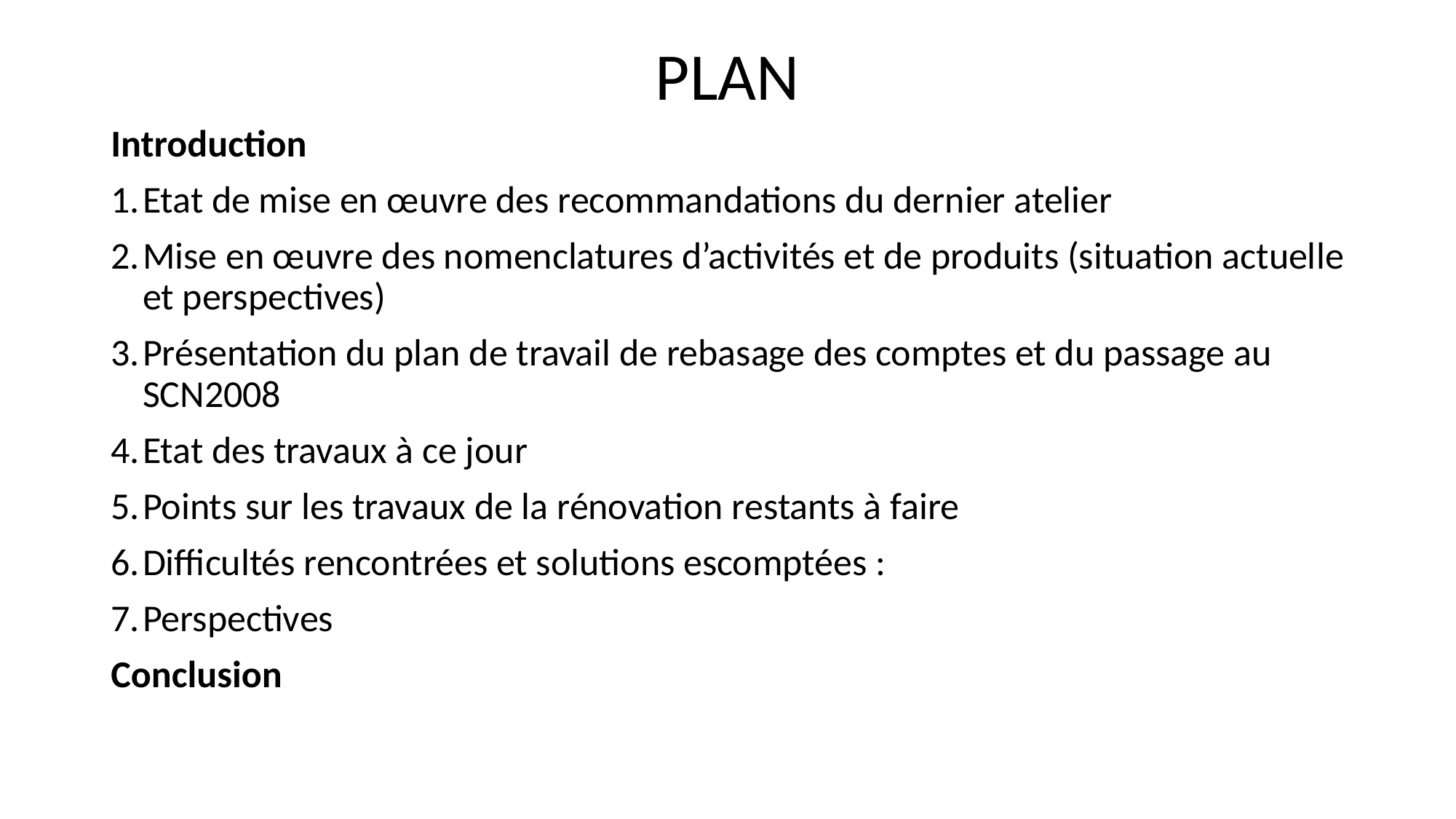

# PLAN
Introduction
Etat de mise en œuvre des recommandations du dernier atelier
Mise en œuvre des nomenclatures d’activités et de produits (situation actuelle et perspectives)
Présentation du plan de travail de rebasage des comptes et du passage au SCN2008
Etat des travaux à ce jour
Points sur les travaux de la rénovation restants à faire
Difficultés rencontrées et solutions escomptées :
Perspectives
Conclusion